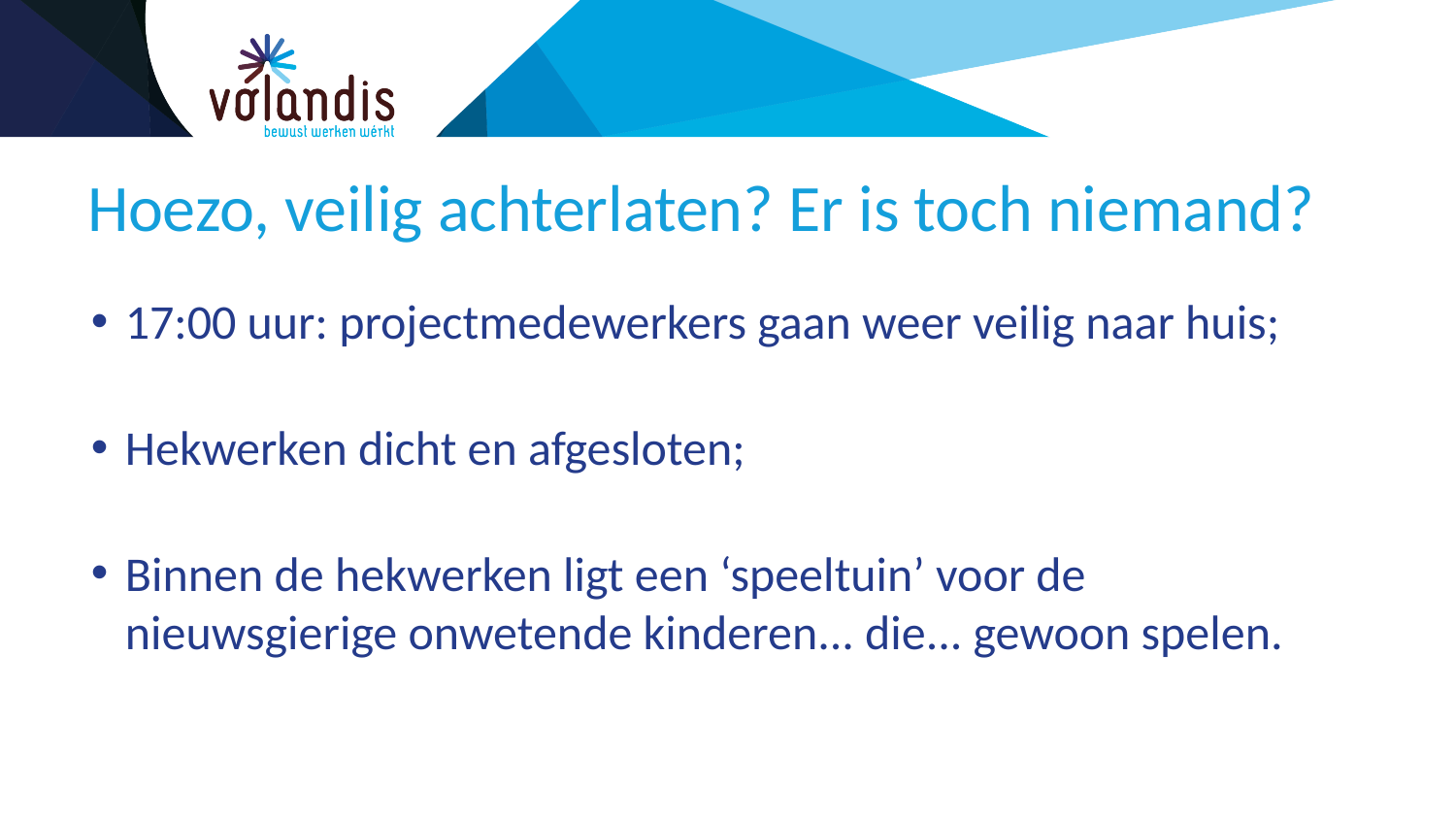

# Hoezo, veilig achterlaten? Er is toch niemand?
17:00 uur: projectmedewerkers gaan weer veilig naar huis;
Hekwerken dicht en afgesloten;
Binnen de hekwerken ligt een ‘speeltuin’ voor de nieuwsgierige onwetende kinderen... die... gewoon spelen.